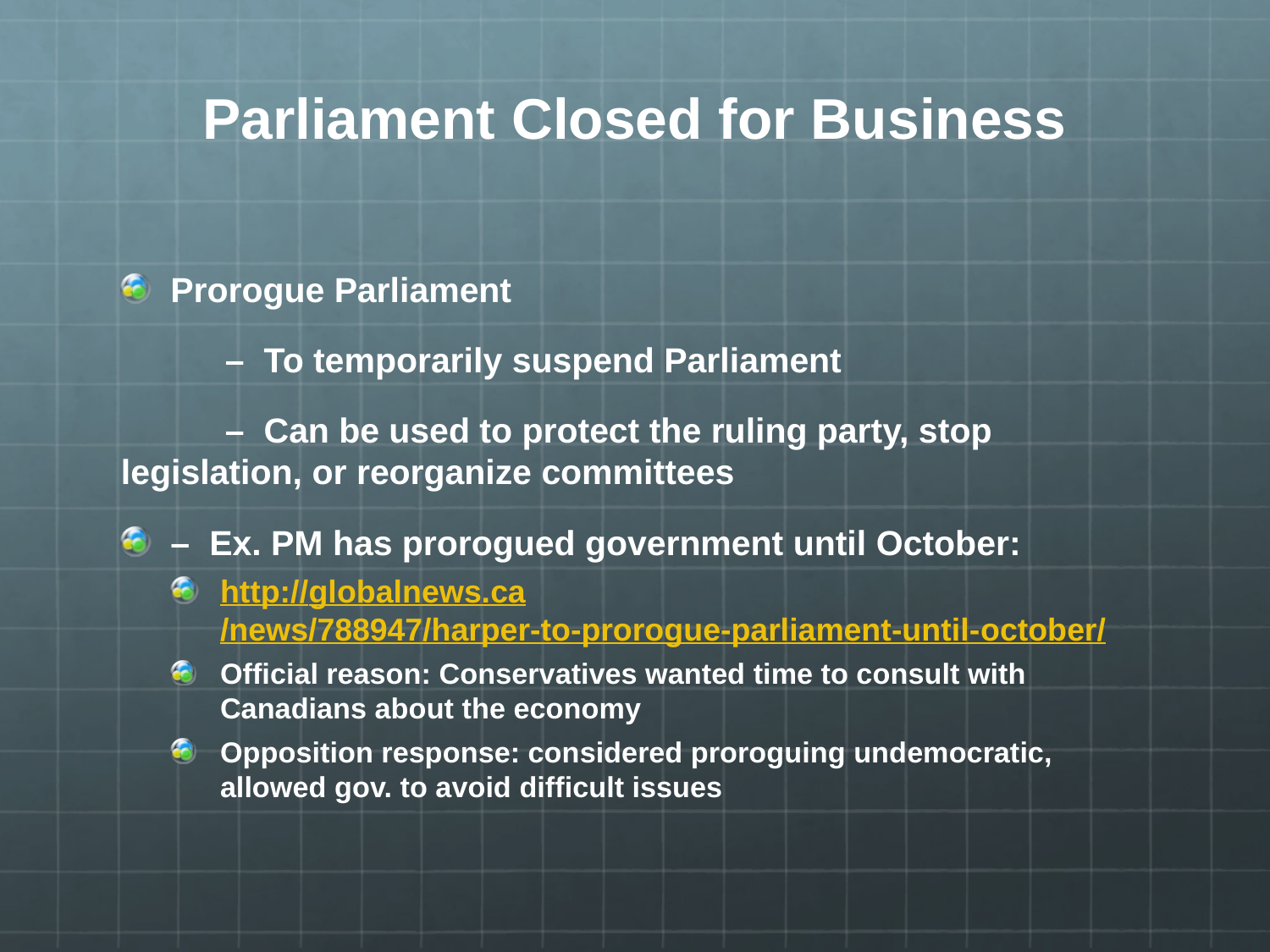

# Parliament Closed for Business
Prorogue Parliament
	–  To temporarily suspend Parliament
	–  Can be used to protect the ruling party, stop 	legislation, or reorganize committees
–  Ex. PM has prorogued government until October:
http://globalnews.ca/news/788947/harper-to-prorogue-parliament-until-october/
Official reason: Conservatives wanted time to consult with Canadians about the economy
Opposition response: considered proroguing undemocratic, allowed gov. to avoid difficult issues